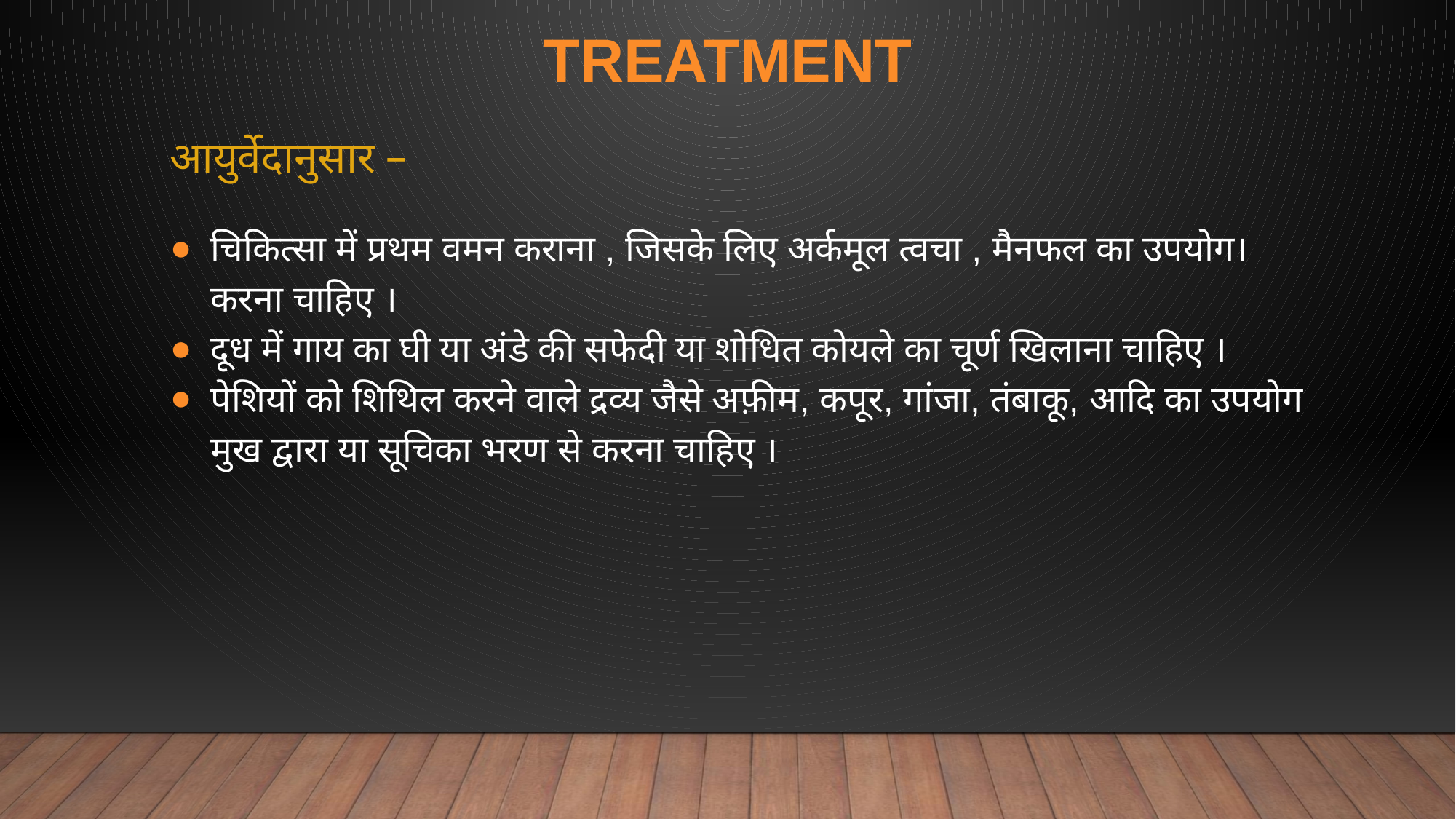

# Treatment
आयुर्वेदानुसार –

चिकित्सा में प्रथम वमन कराना , जिसके लिए अर्कमूल त्वचा , मैनफल का उपयोग। करना चाहिए ।
दूध में गाय का घी या अंडे की सफेदी या शोधित कोयले का चूर्ण खिलाना चाहिए ।
पेशियों को शिथिल करने वाले द्रव्य जैसे अफ़ीम, कपूर, गांजा, तंबाकू, आदि का उपयोग मुख द्वारा या सूचिका भरण से करना चाहिए ।